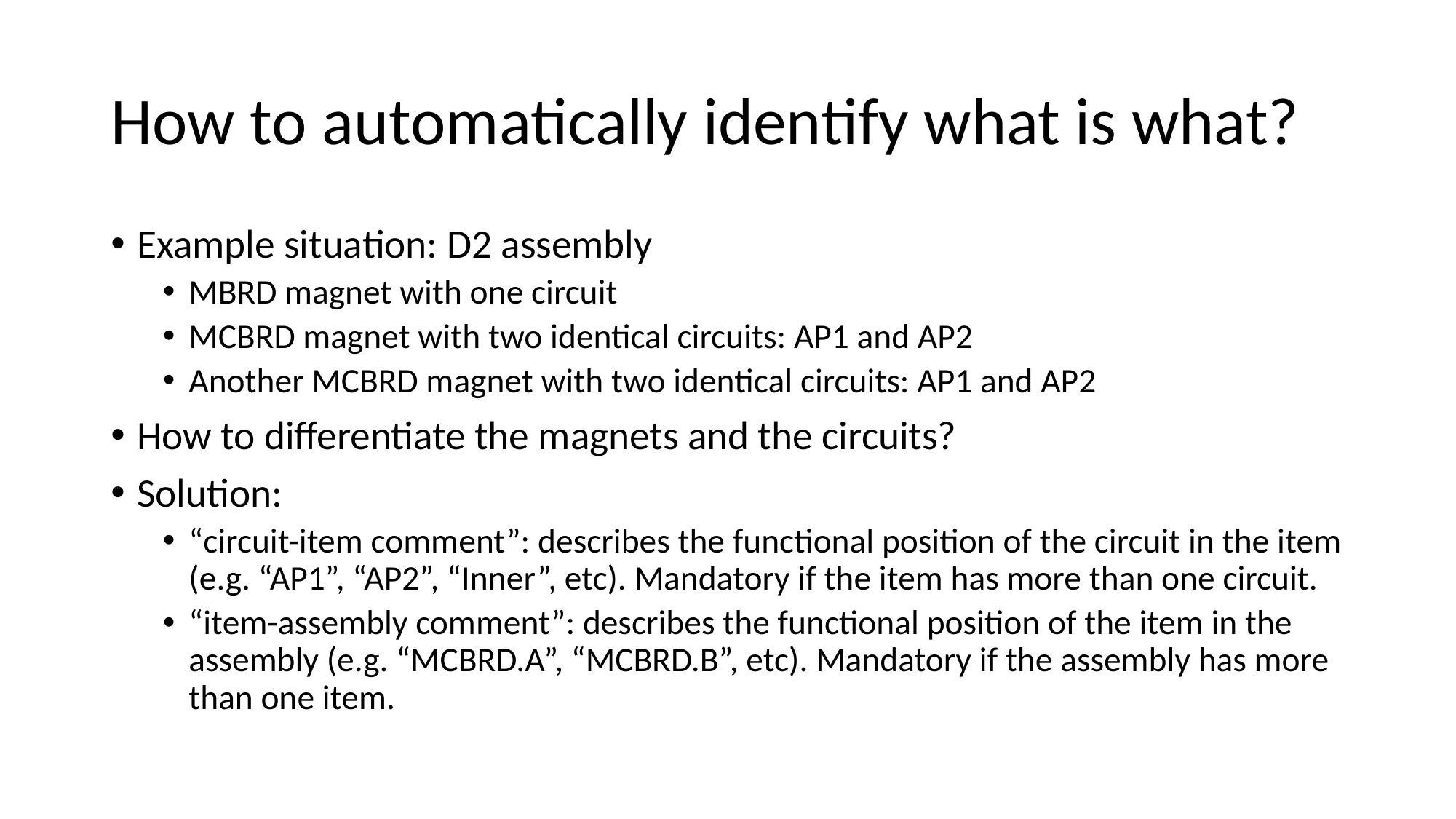

# How to automatically identify what is what?
Example situation: D2 assembly
MBRD magnet with one circuit
MCBRD magnet with two identical circuits: AP1 and AP2
Another MCBRD magnet with two identical circuits: AP1 and AP2
How to differentiate the magnets and the circuits?
Solution:
“circuit-item comment”: describes the functional position of the circuit in the item (e.g. “AP1”, “AP2”, “Inner”, etc). Mandatory if the item has more than one circuit.
“item-assembly comment”: describes the functional position of the item in the assembly (e.g. “MCBRD.A”, “MCBRD.B”, etc). Mandatory if the assembly has more than one item.